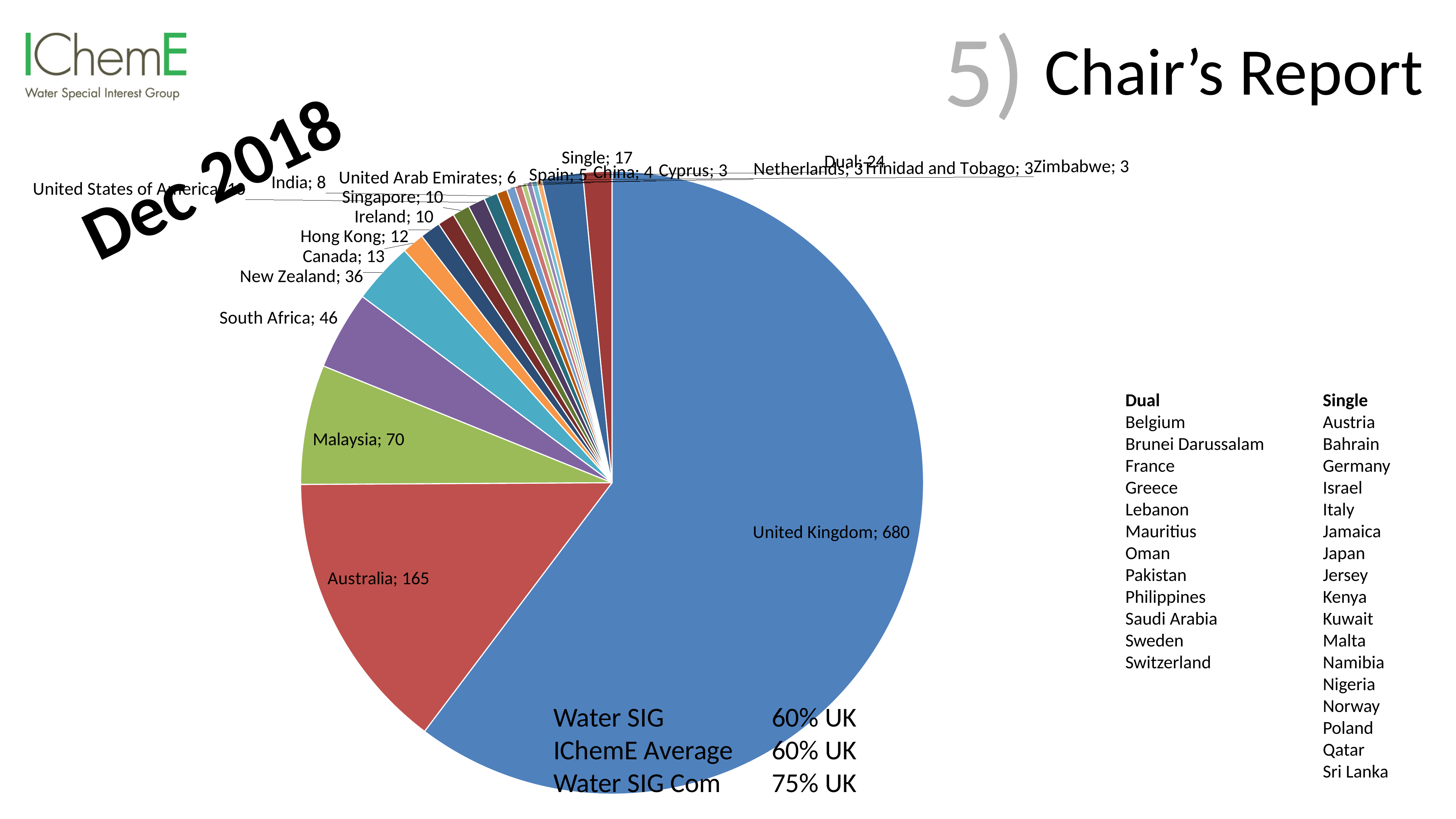

# Chair’s Report
5)
Dec 2018

[unsupported chart]

Dual
Belgium
Brunei Darussalam
France
Greece
Lebanon
Mauritius
Oman
Pakistan
Philippines
Saudi Arabia
Sweden
Switzerland

Single
Austria
Bahrain
Germany
Israel
Italy
Jamaica
Japan
Jersey
Kenya
Kuwait
Malta
Namibia
Nigeria
Norway
Poland
Qatar
Sri Lanka
Water SIG		60% UK
IChemE Average	60% UK
Water SIG Com	75% UK